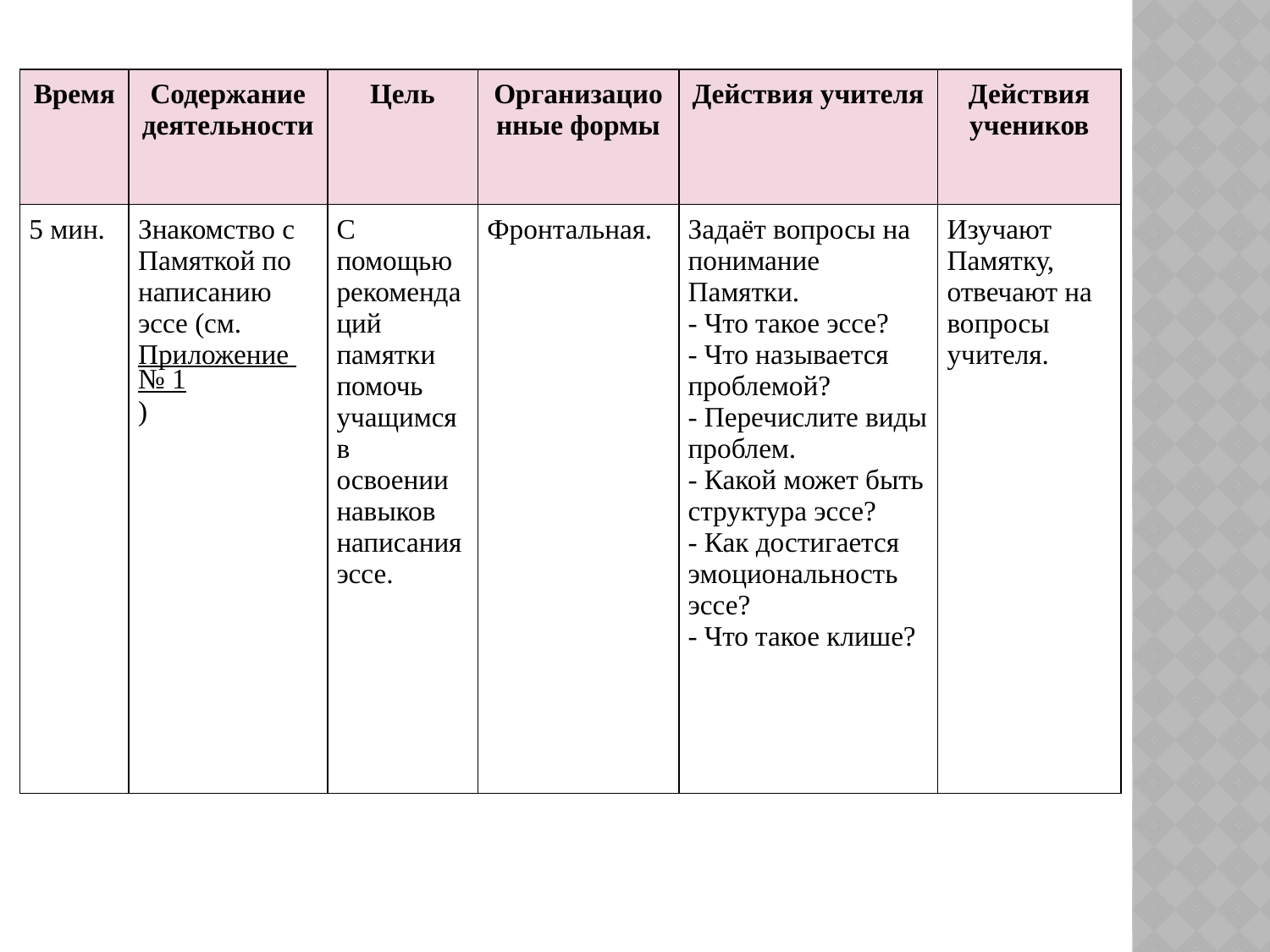

| Время | Содержание деятельности | Цель | Организационные формы | Действия учителя | Действия учеников |
| --- | --- | --- | --- | --- | --- |
| 5 мин. | Знакомство с Памяткой по написанию эссе (см. Приложение № 1) | С помощью рекомендаций памятки помочь учащимся в освоении навыков написания эссе. | Фронтальная. | Задаёт вопросы на понимание Памятки. - Что такое эссе? - Что называется проблемой? - Перечислите виды проблем. - Какой может быть структура эссе? - Как достигается эмоциональность эссе? - Что такое клише? | Изучают Памятку, отвечают на вопросы учителя. |